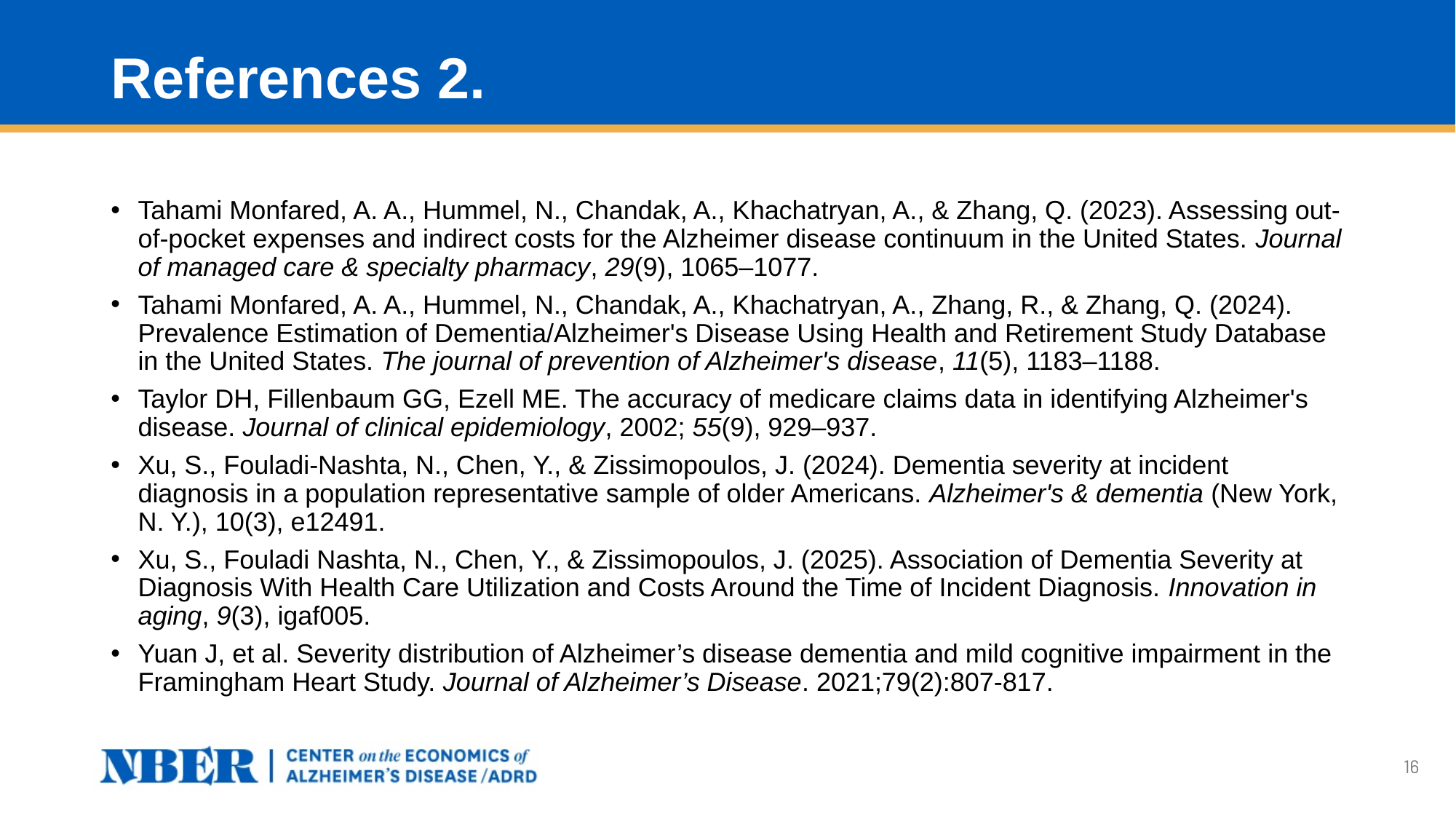

# References 2.
Tahami Monfared, A. A., Hummel, N., Chandak, A., Khachatryan, A., & Zhang, Q. (2023). Assessing out-of-pocket expenses and indirect costs for the Alzheimer disease continuum in the United States. Journal of managed care & specialty pharmacy, 29(9), 1065–1077.
Tahami Monfared, A. A., Hummel, N., Chandak, A., Khachatryan, A., Zhang, R., & Zhang, Q. (2024). Prevalence Estimation of Dementia/Alzheimer's Disease Using Health and Retirement Study Database in the United States. The journal of prevention of Alzheimer's disease, 11(5), 1183–1188.
Taylor DH, Fillenbaum GG, Ezell ME. The accuracy of medicare claims data in identifying Alzheimer's disease. Journal of clinical epidemiology, 2002; 55(9), 929–937.
Xu, S., Fouladi-Nashta, N., Chen, Y., & Zissimopoulos, J. (2024). Dementia severity at incident diagnosis in a population representative sample of older Americans. Alzheimer's & dementia (New York, N. Y.), 10(3), e12491.
Xu, S., Fouladi Nashta, N., Chen, Y., & Zissimopoulos, J. (2025). Association of Dementia Severity at Diagnosis With Health Care Utilization and Costs Around the Time of Incident Diagnosis. Innovation in aging, 9(3), igaf005.
Yuan J, et al. Severity distribution of Alzheimer’s disease dementia and mild cognitive impairment in the Framingham Heart Study. Journal of Alzheimer’s Disease. 2021;79(2):807-817.
16